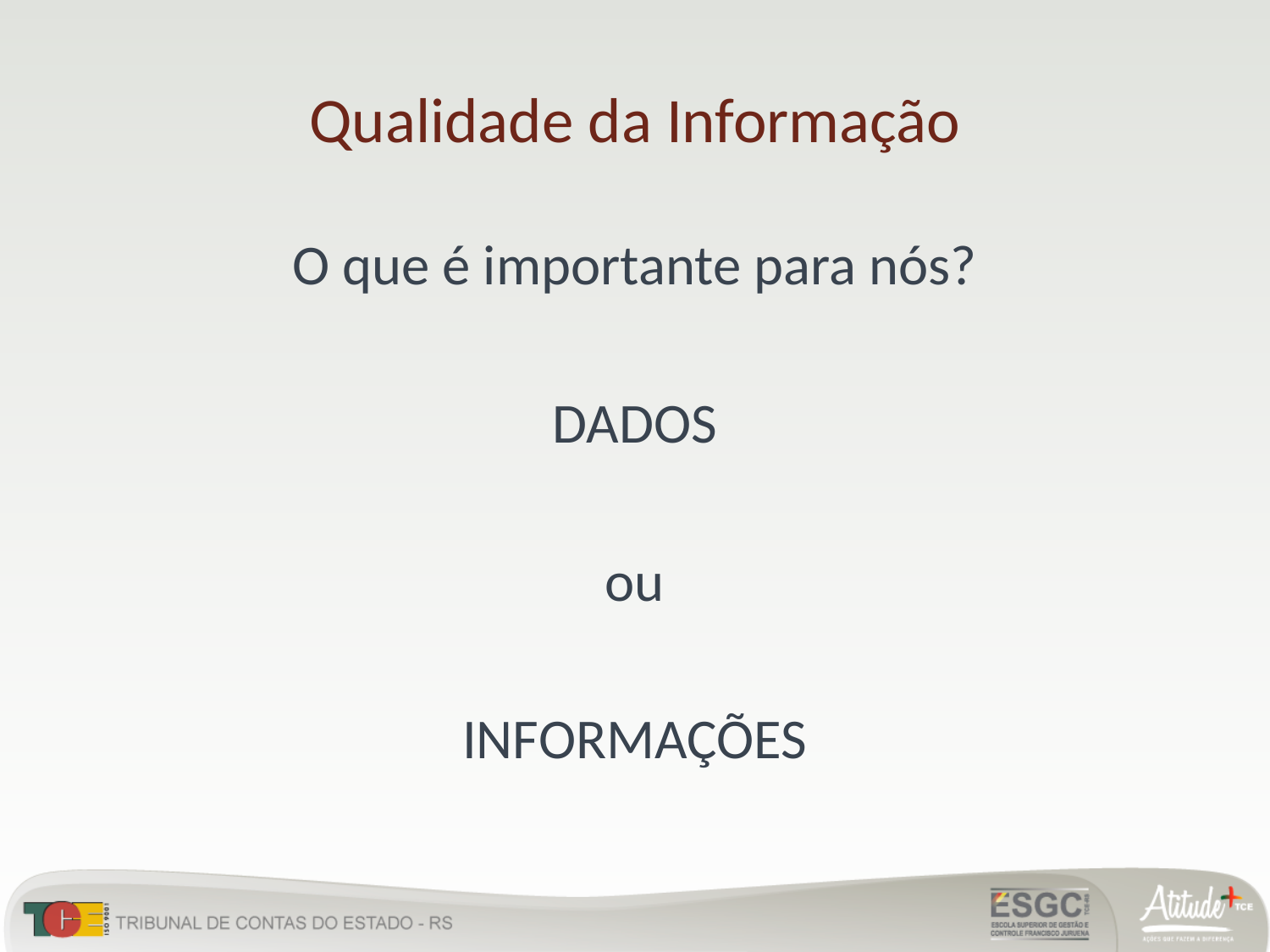

# Qualidade da Informação
O que é importante para nós?

DADOS

ou

INFORMAÇÕES